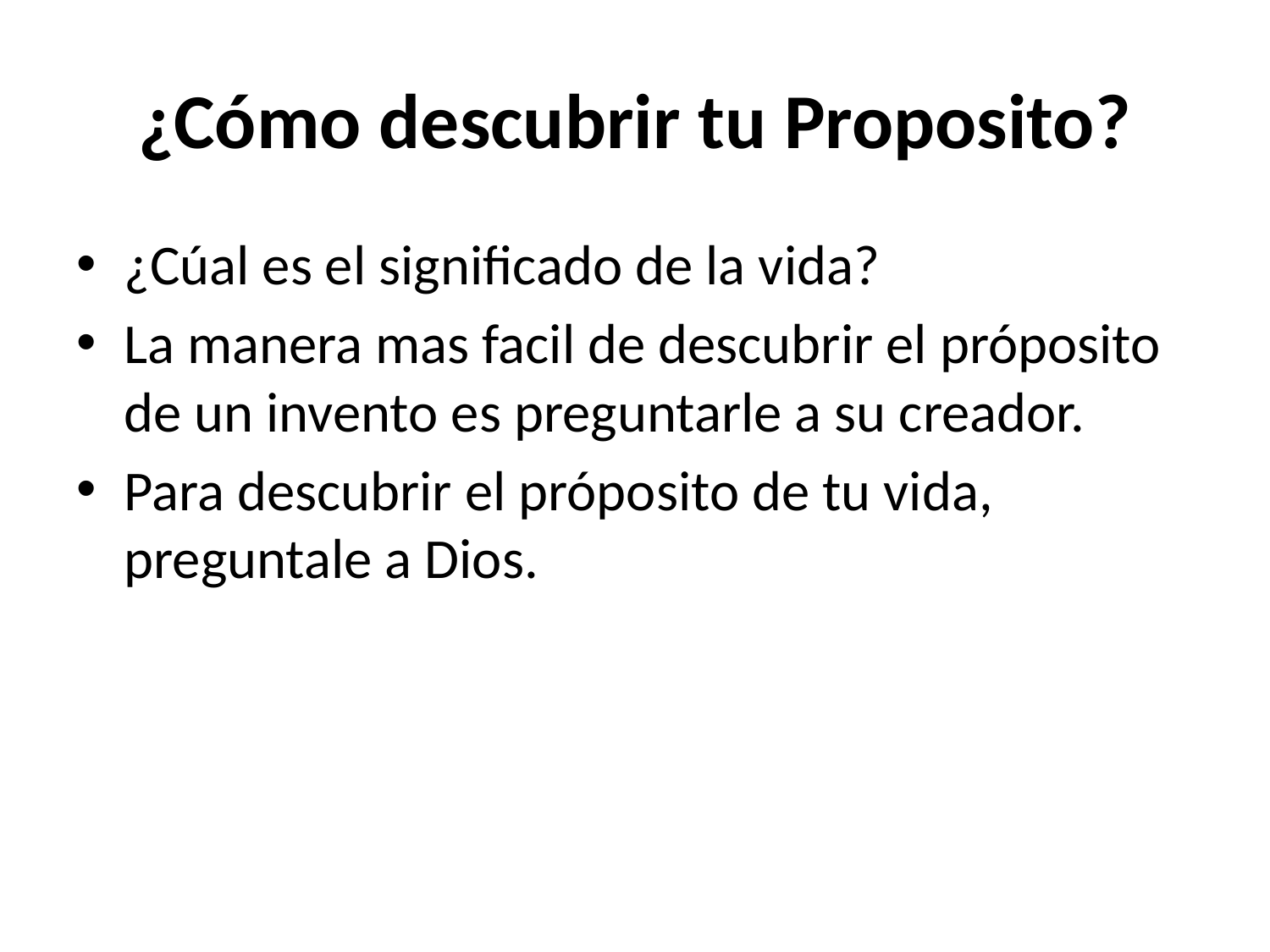

# ¿Cómo descubrir tu Proposito?
¿Cúal es el significado de la vida?
La manera mas facil de descubrir el próposito de un invento es preguntarle a su creador.
Para descubrir el próposito de tu vida, preguntale a Dios.